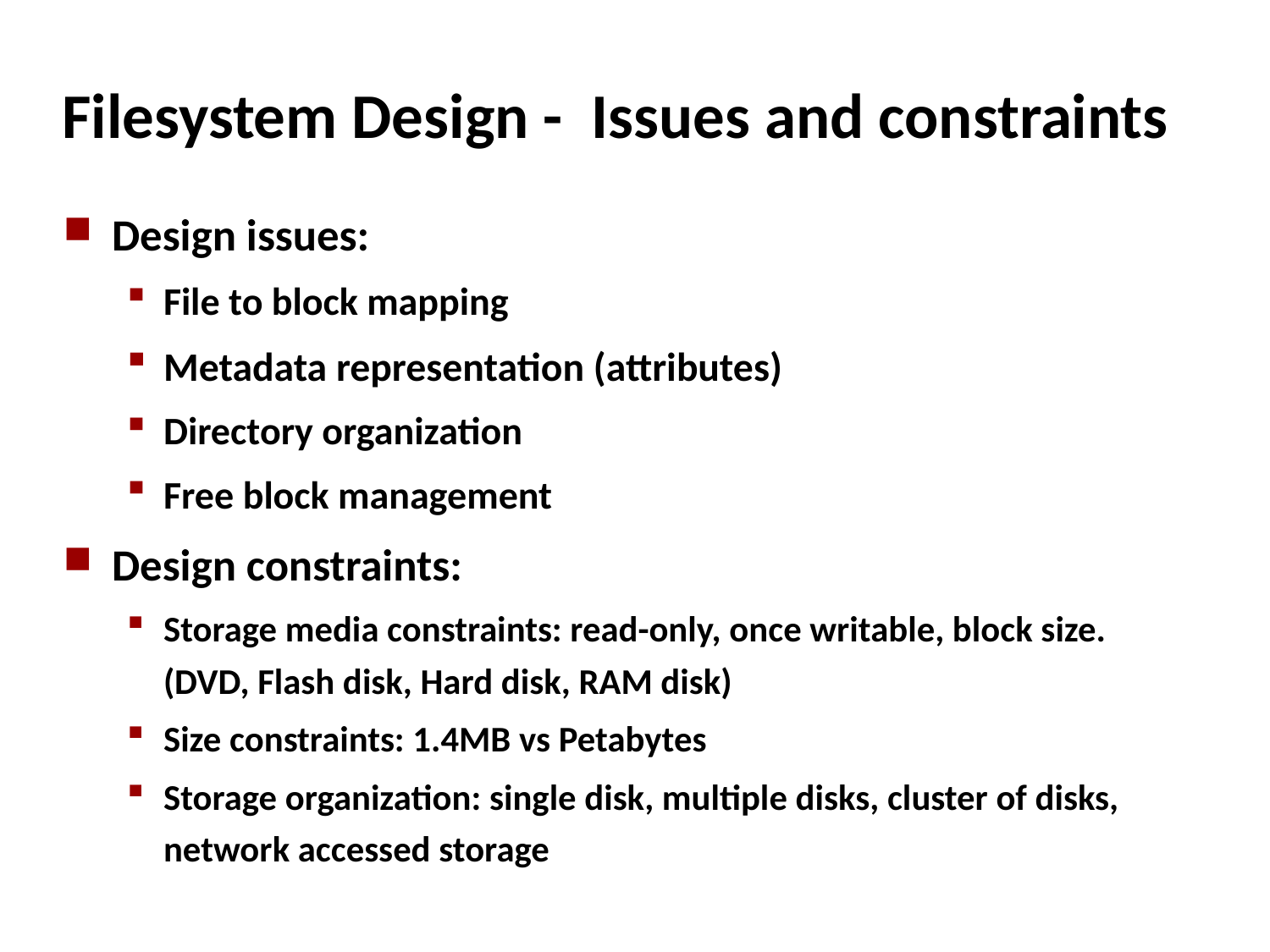

Filesystem Design -  Issues and constraints
Design issues:
File to block mapping
Metadata representation (attributes)
Directory organization
Free block management
Design constraints:
Storage media constraints: read-only, once writable, block size. (DVD, Flash disk, Hard disk, RAM disk)
Size constraints: 1.4MB vs Petabytes
Storage organization: single disk, multiple disks, cluster of disks, network accessed storage